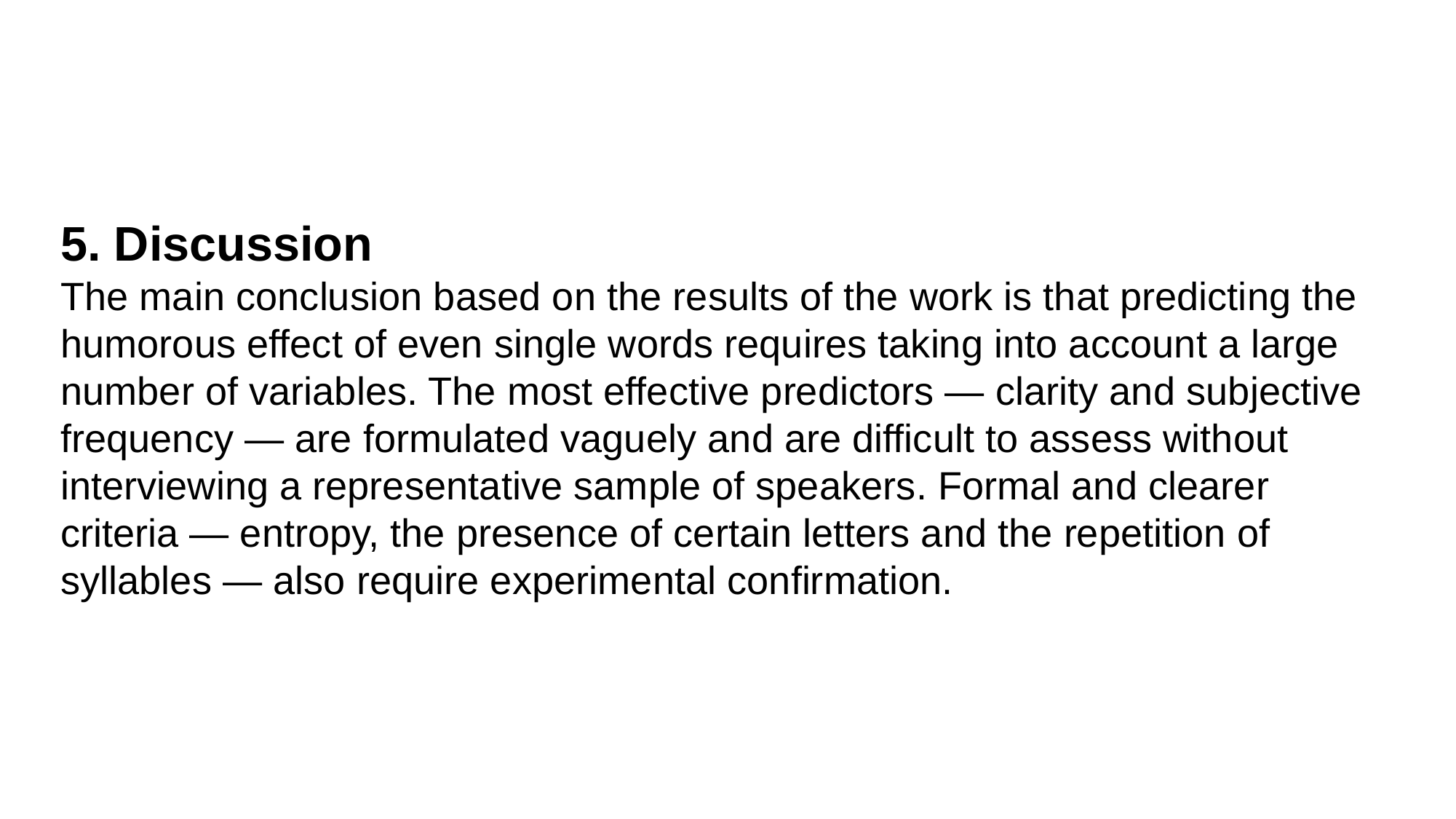

5. Discussion
The main conclusion based on the results of the work is that predicting the humorous effect of even single words requires taking into account a large number of variables. The most effective predictors — clarity and subjective frequency — are formulated vaguely and are difficult to assess without interviewing a representative sample of speakers. Formal and clearer criteria — entropy, the presence of certain letters and the repetition of syllables — also require experimental confirmation.